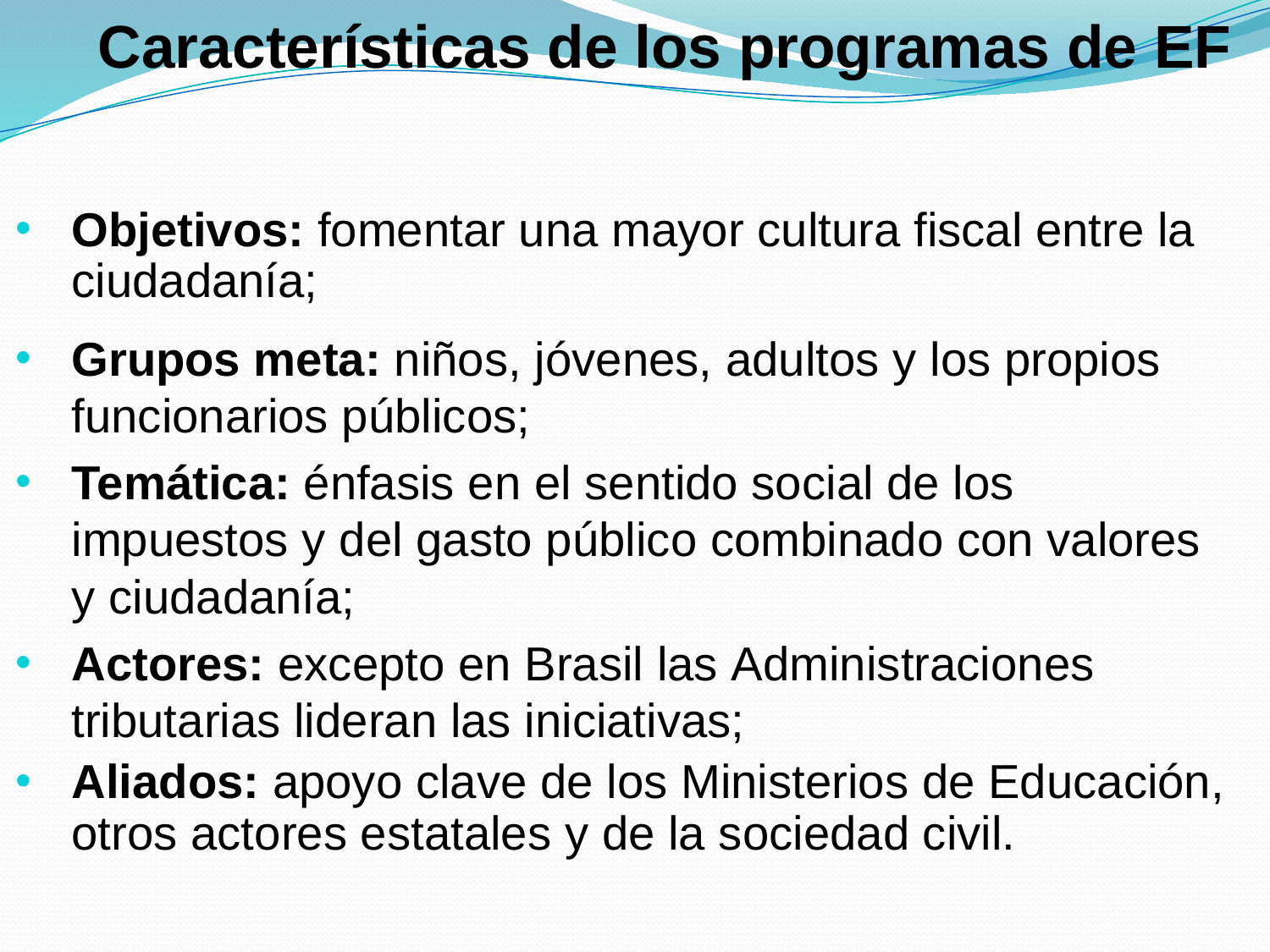

Características de los programas de EF

Objetivos: fomentar una mayor cultura fiscal entre la ciudadanía;
Grupos meta: niños, jóvenes, adultos y los propios funcionarios públicos;
Temática: énfasis en el sentido social de los impuestos y del gasto público combinado con valores y ciudadanía;
Actores: excepto en Brasil las Administraciones tributarias lideran las iniciativas;
Aliados: apoyo clave de los Ministerios de Educación, otros actores estatales y de la sociedad civil.